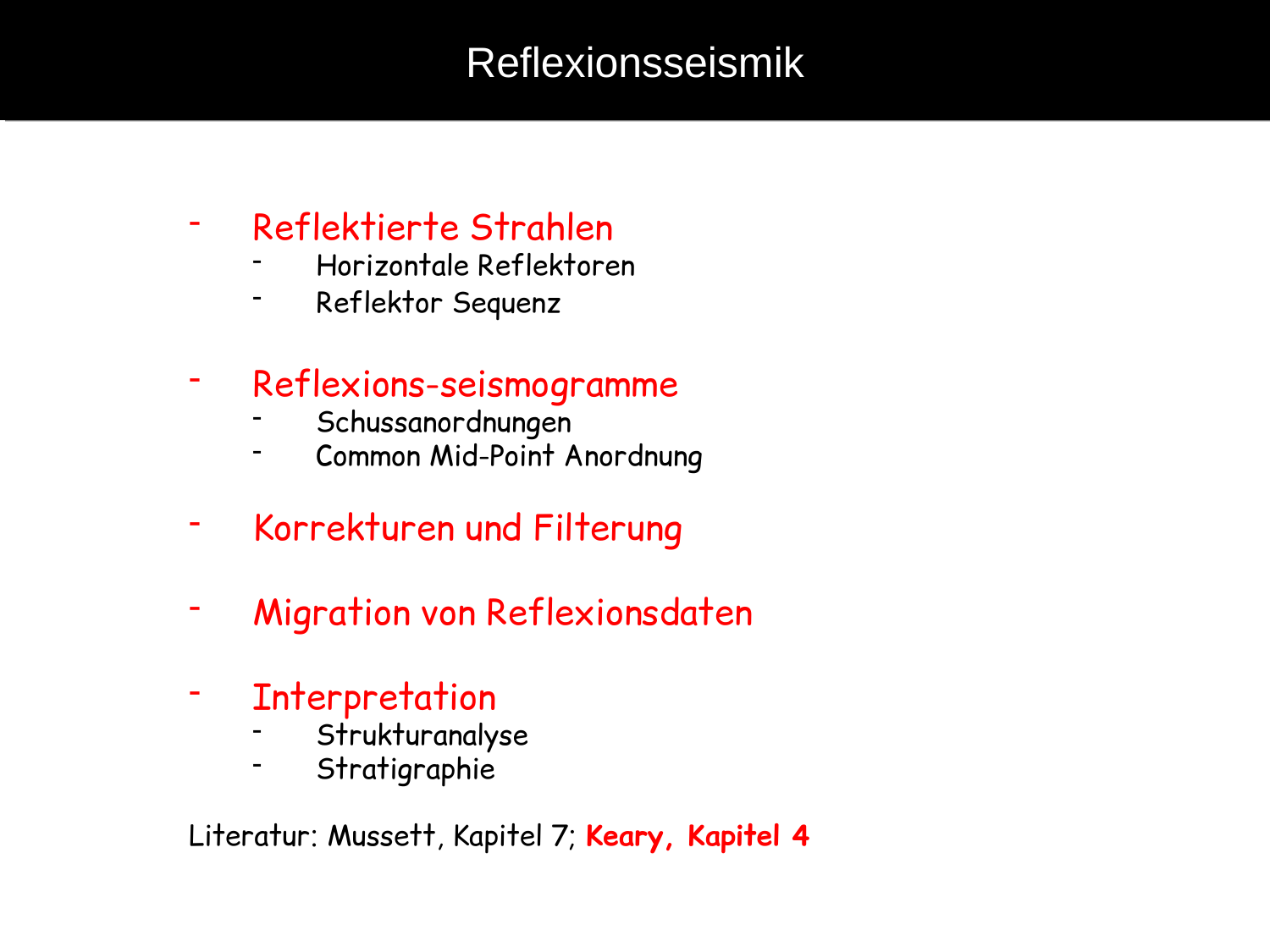

# Reflexionsseismik

Reflektierte Strahlen
Horizontale Reflektoren
Reflektor Sequenz

Reflexions-seismogramme
Schussanordnungen
Common Mid-Point Anordnung

Korrekturen und Filterung

Migration von Reflexionsdaten

Interpretation
Strukturanalyse
Stratigraphie

Literatur: Mussett, Kapitel 7; Keary, Kapitel 4